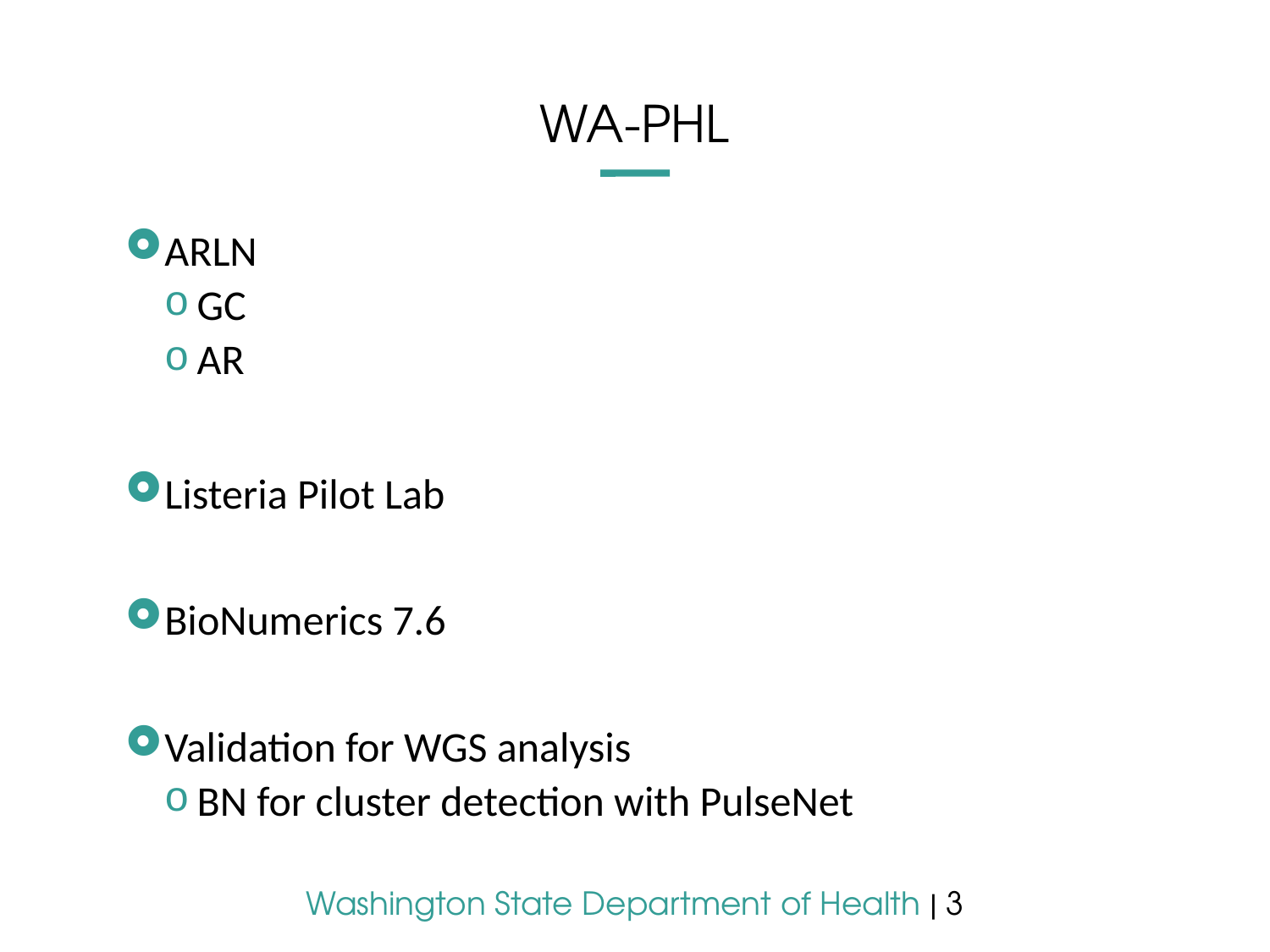

# WA-PHL
ARLN
GC
AR

Listeria Pilot Lab

BioNumerics 7.6

Validation for WGS analysis
BN for cluster detection with PulseNet